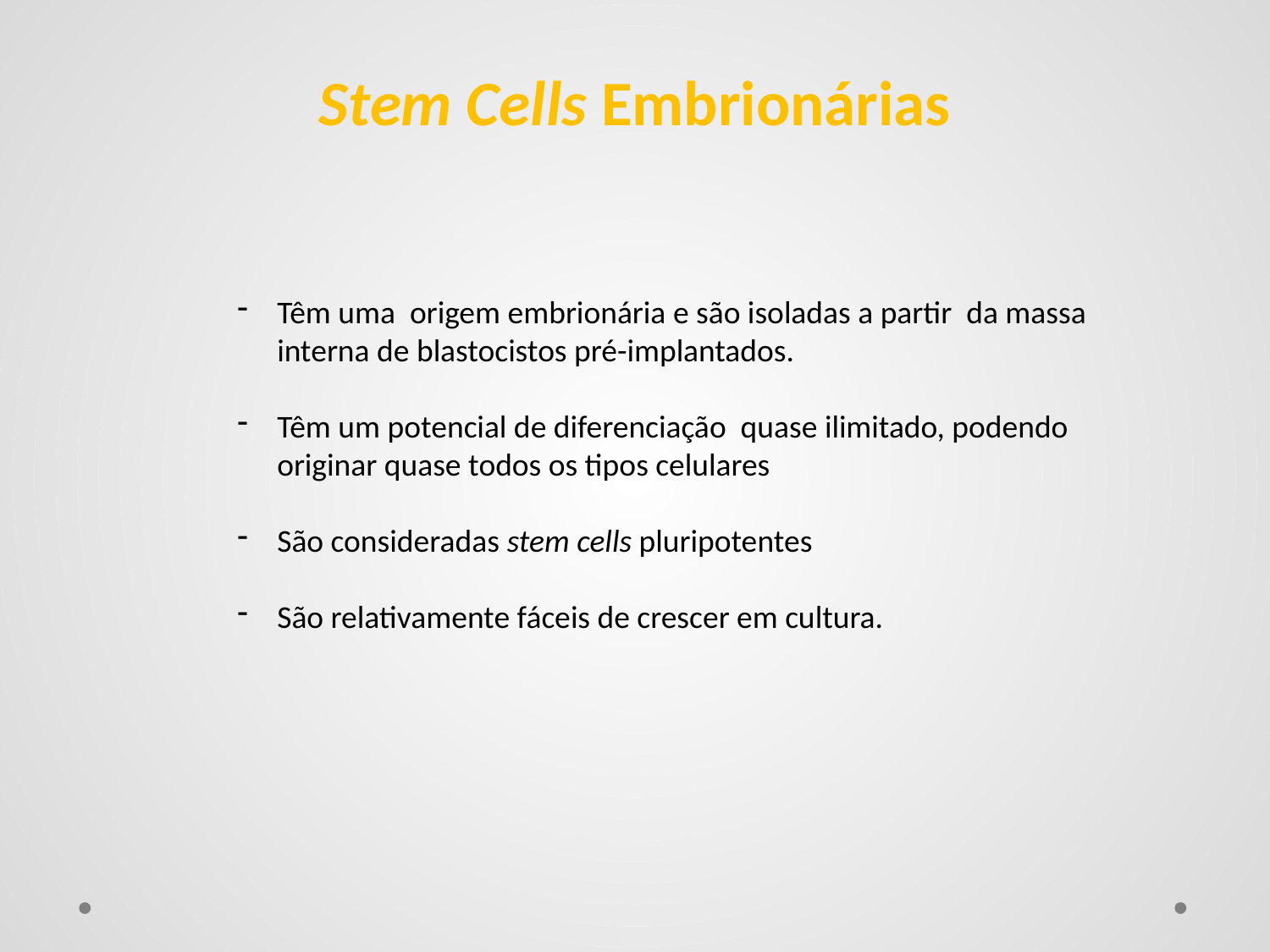

Stem Cells Embrionárias
Têm uma  origem embrionária e são isoladas a partir  da massa interna de blastocistos pré-implantados.

Têm um potencial de diferenciação  quase ilimitado, podendo originar quase todos os tipos celulares

São consideradas stem cells pluripotentes

São relativamente fáceis de crescer em cultura.